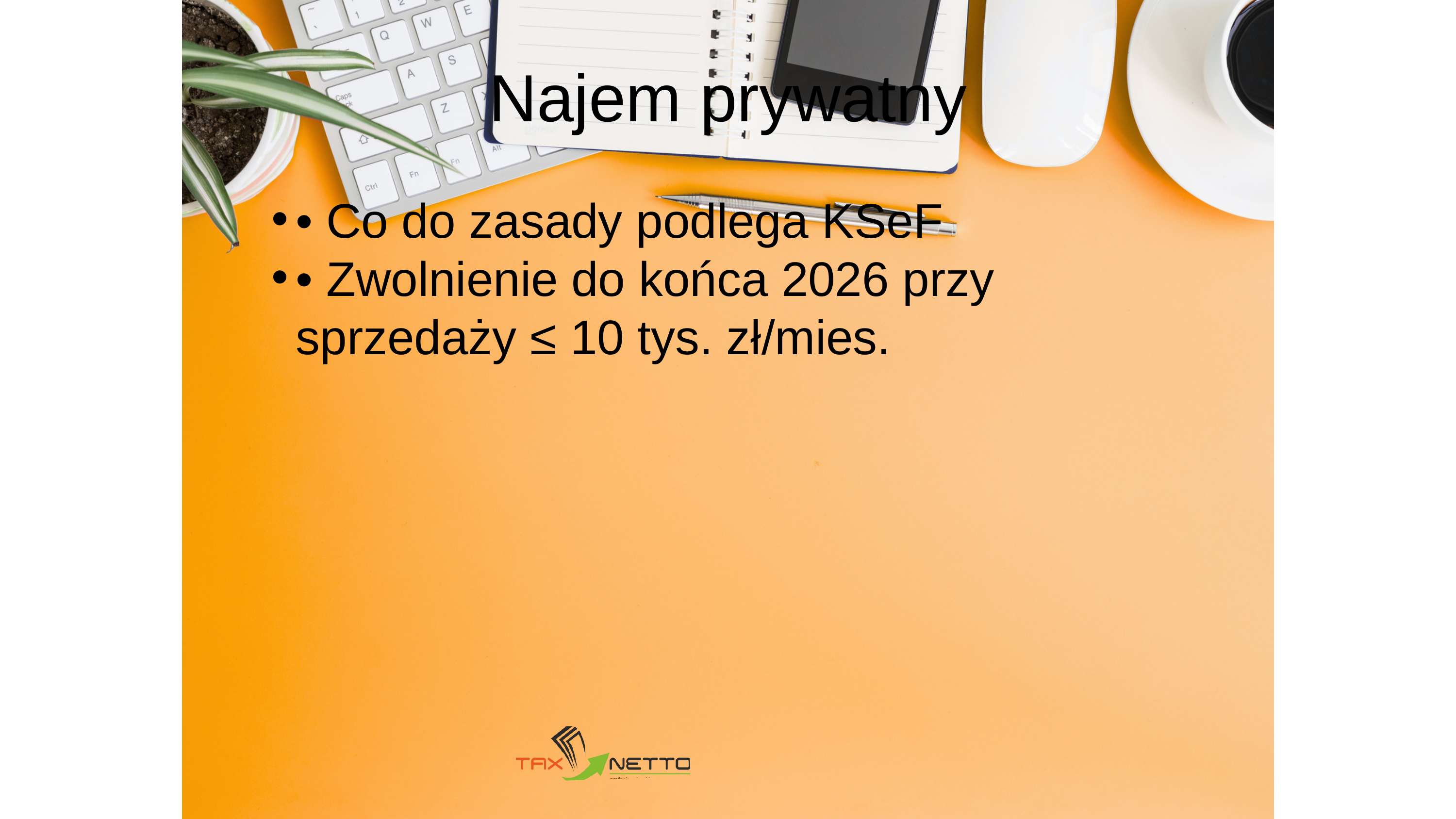

Najem prywatny
• Co do zasady podlega KSeF
• Zwolnienie do końca 2026 przy sprzedaży ≤ 10 tys. zł/mies.